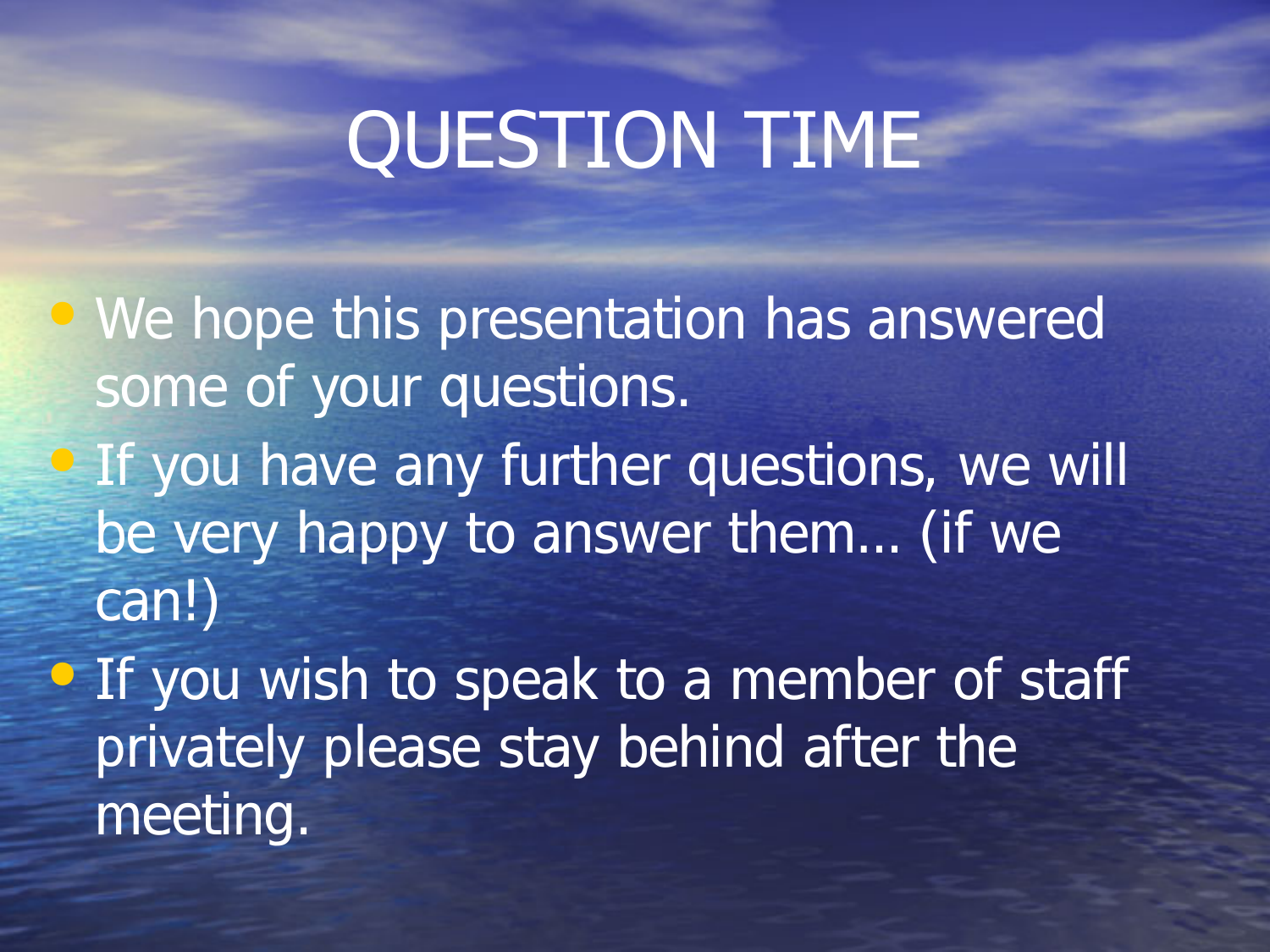

# QUESTION TIME
We hope this presentation has answered some of your questions.
If you have any further questions, we will be very happy to answer them… (if we can!)
If you wish to speak to a member of staff privately please stay behind after the meeting.